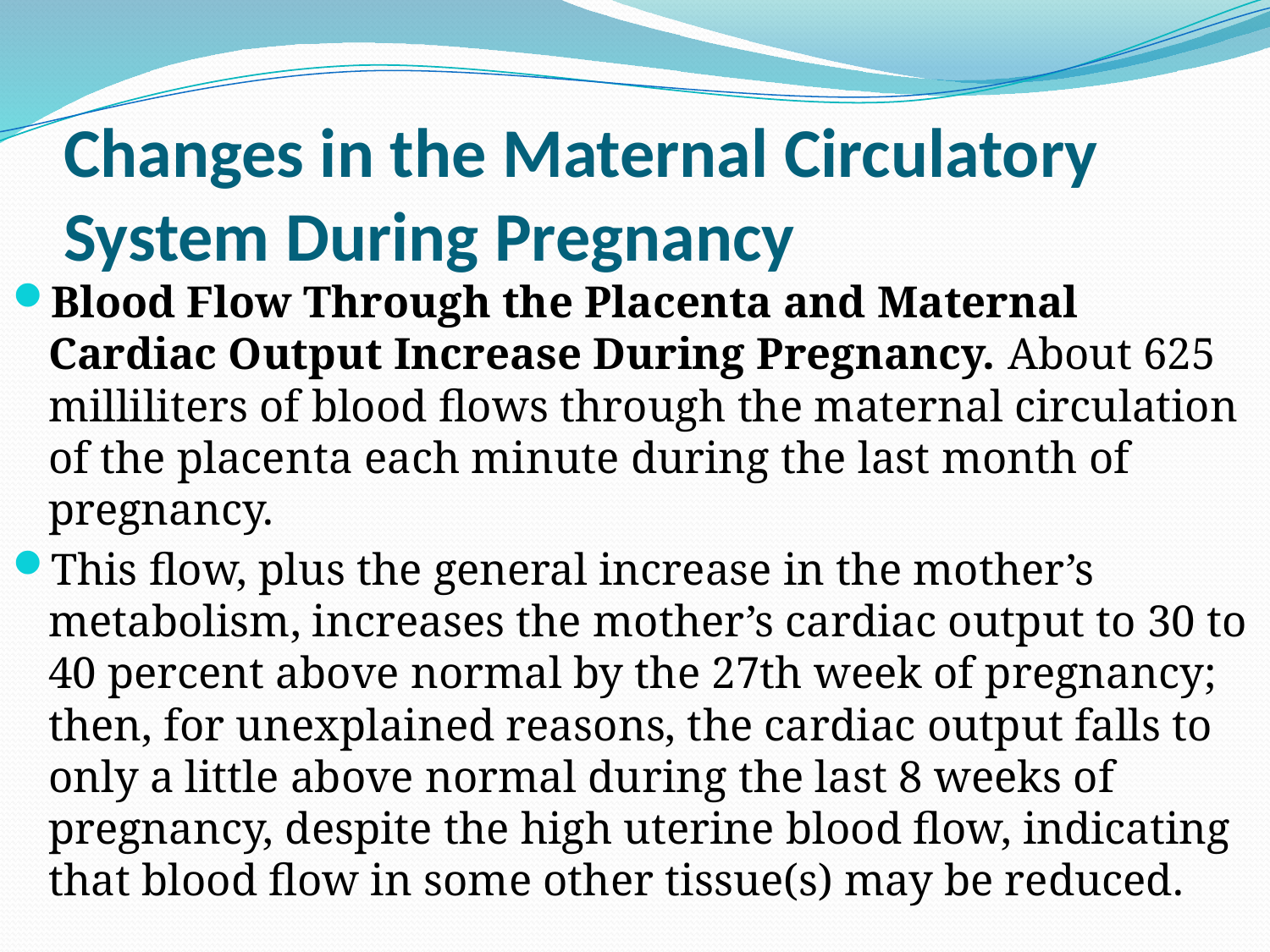

# Changes in the Maternal Circulatory System During Pregnancy
Blood Flow Through the Placenta and Maternal Cardiac Output Increase During Pregnancy. About 625 milliliters of blood flows through the maternal circulation of the placenta each minute during the last month of pregnancy.
This flow, plus the general increase in the mother’s metabolism, increases the mother’s cardiac output to 30 to 40 percent above normal by the 27th week of pregnancy; then, for unexplained reasons, the cardiac output falls to only a little above normal during the last 8 weeks of pregnancy, despite the high uterine blood flow, indicating that blood flow in some other tissue(s) may be reduced.